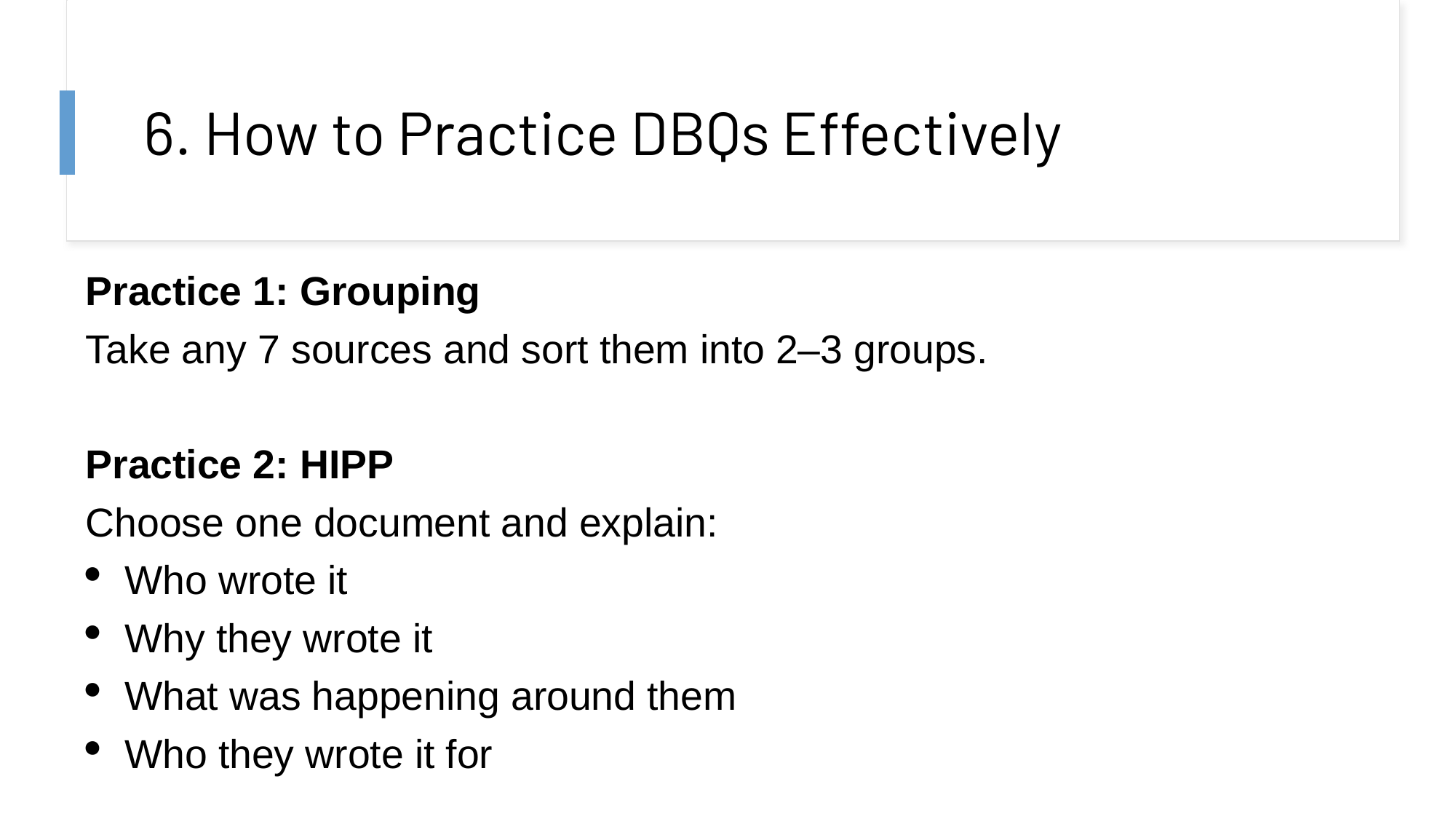

# 6. How to Practice DBQs Effectively

Practice 1: Grouping
Take any 7 sources and sort them into 2–3 groups.

Practice 2: HIPP
Choose one document and explain:
Who wrote it
Why they wrote it
What was happening around them
Who they wrote it for